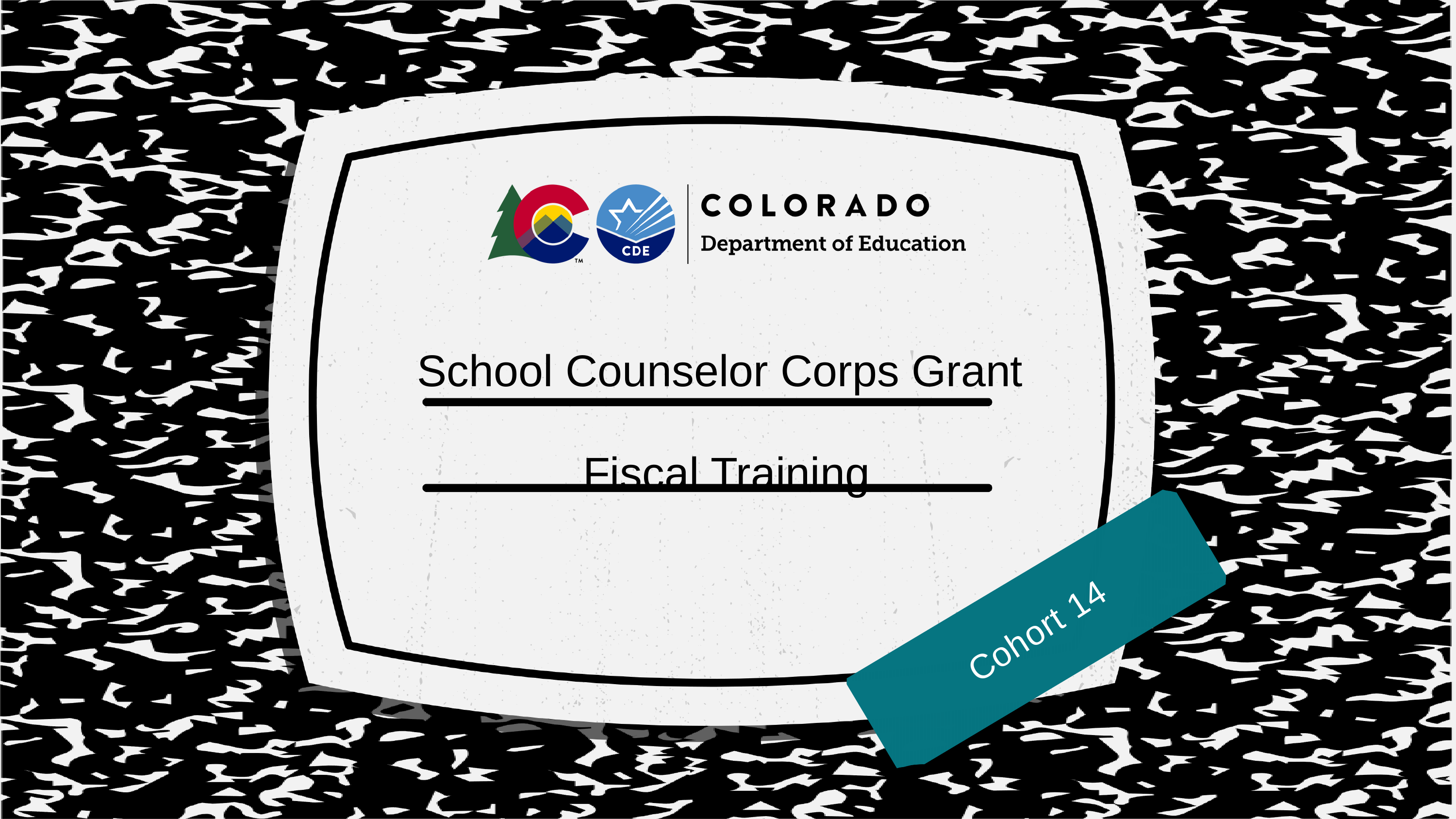

School Counselor Corps Grant
Fiscal Training

Cohort 14